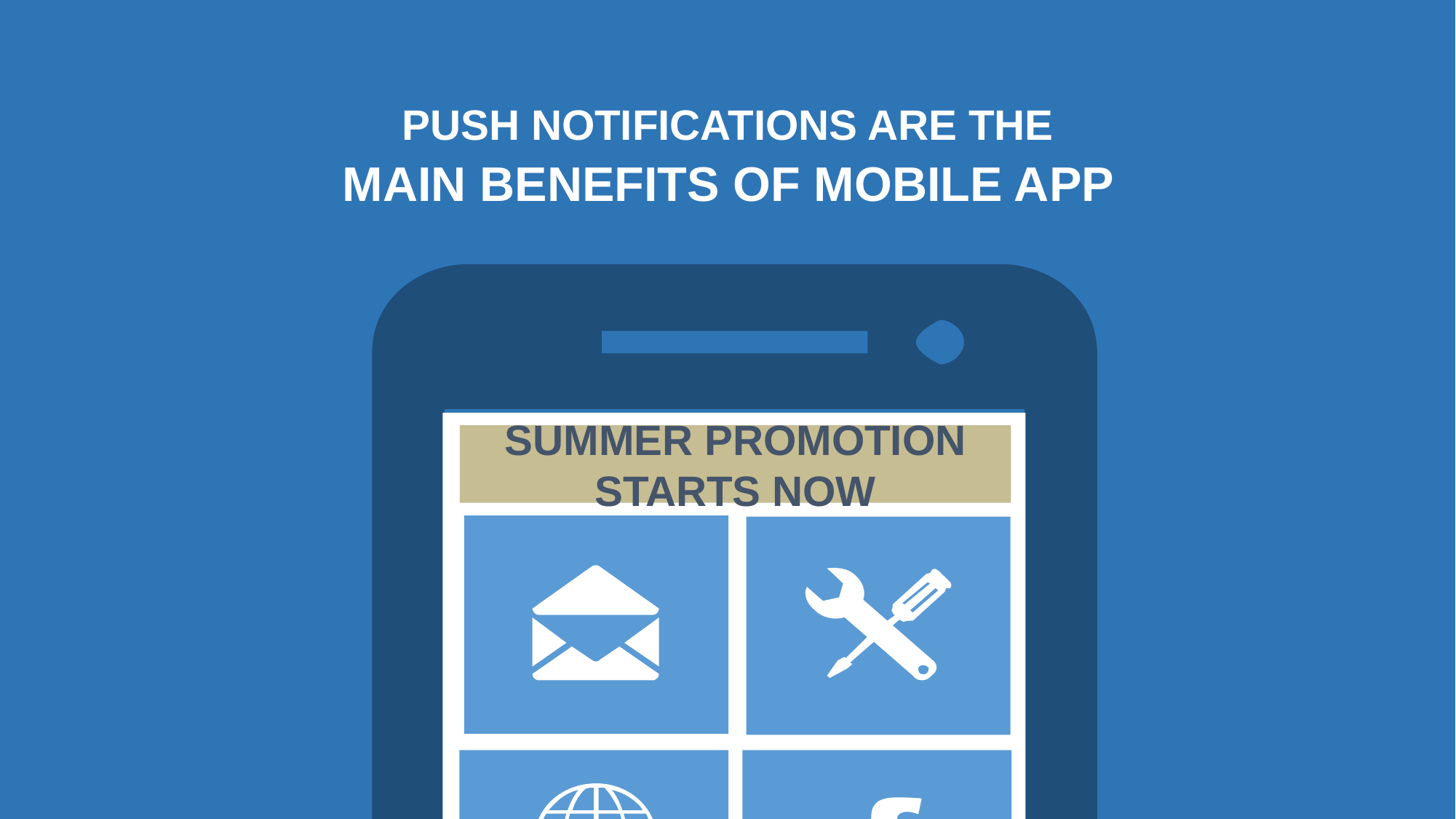

PUSH NOTIFICATIONS ARE THE
MAIN BENEFITS OF MOBILE APP

SUMMER PROMOTION STARTS NOW